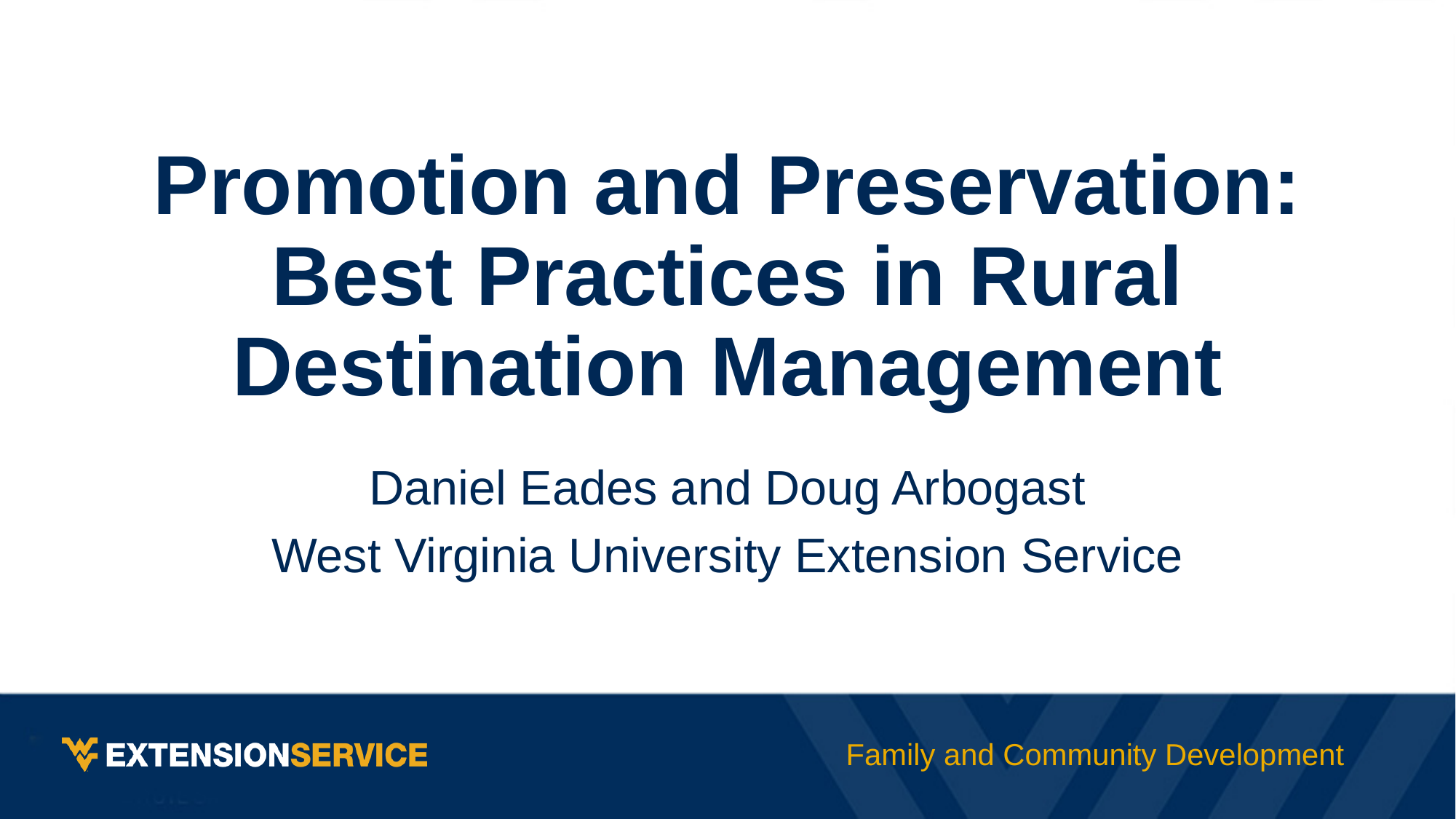

# Promotion and Preservation: Best Practices in Rural Destination Management
Daniel Eades and Doug Arbogast
West Virginia University Extension Service
Family and Community Development